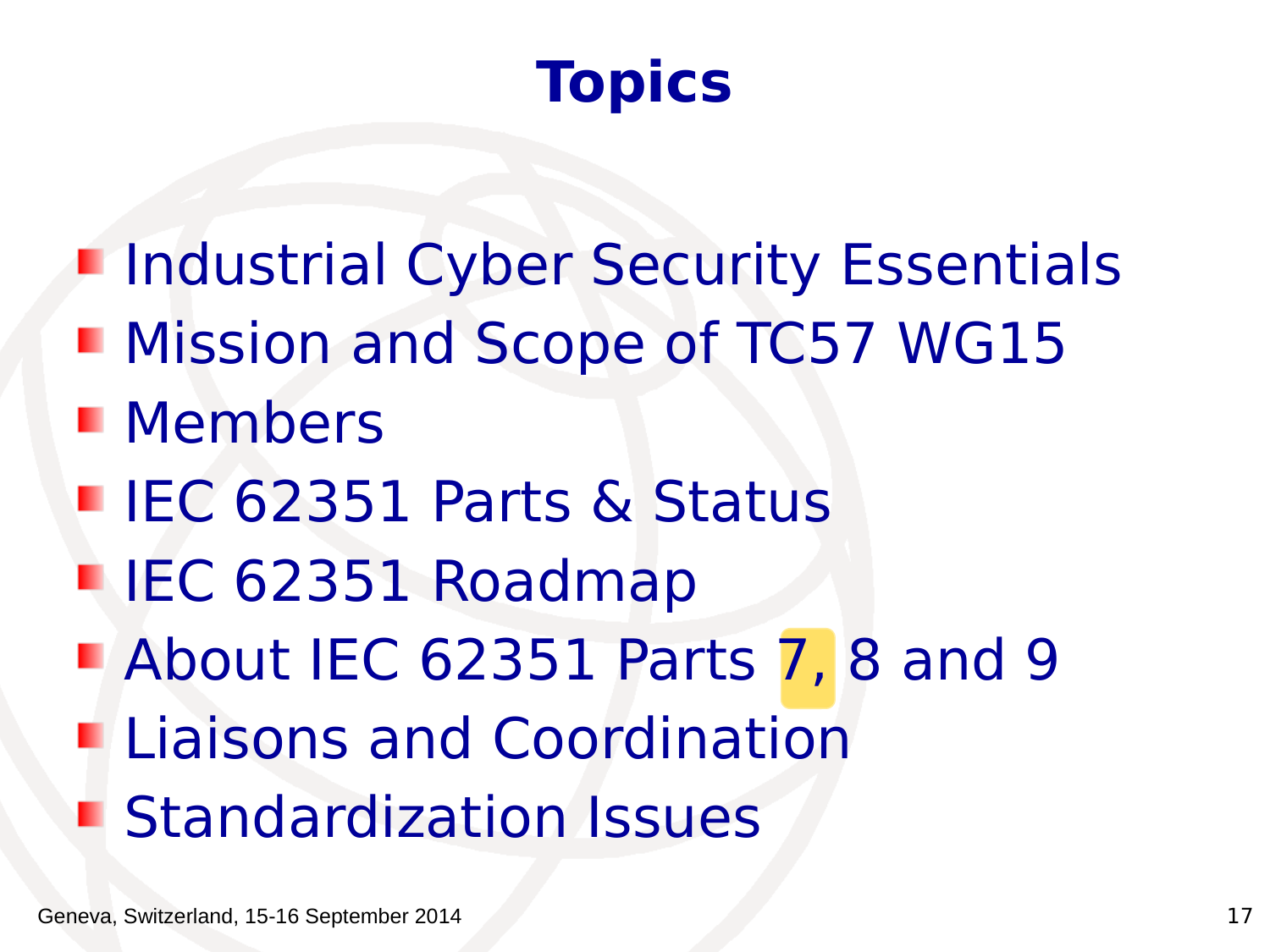

# Topics
Industrial Cyber Security Essentials
Mission and Scope of TC57 WG15
Members
IEC 62351 Parts & Status
IEC 62351 Roadmap
About IEC 62351 Parts 7, 8 and 9
Liaisons and Coordination
Standardization Issues

Geneva, Switzerland, 15-16 September 2014

17